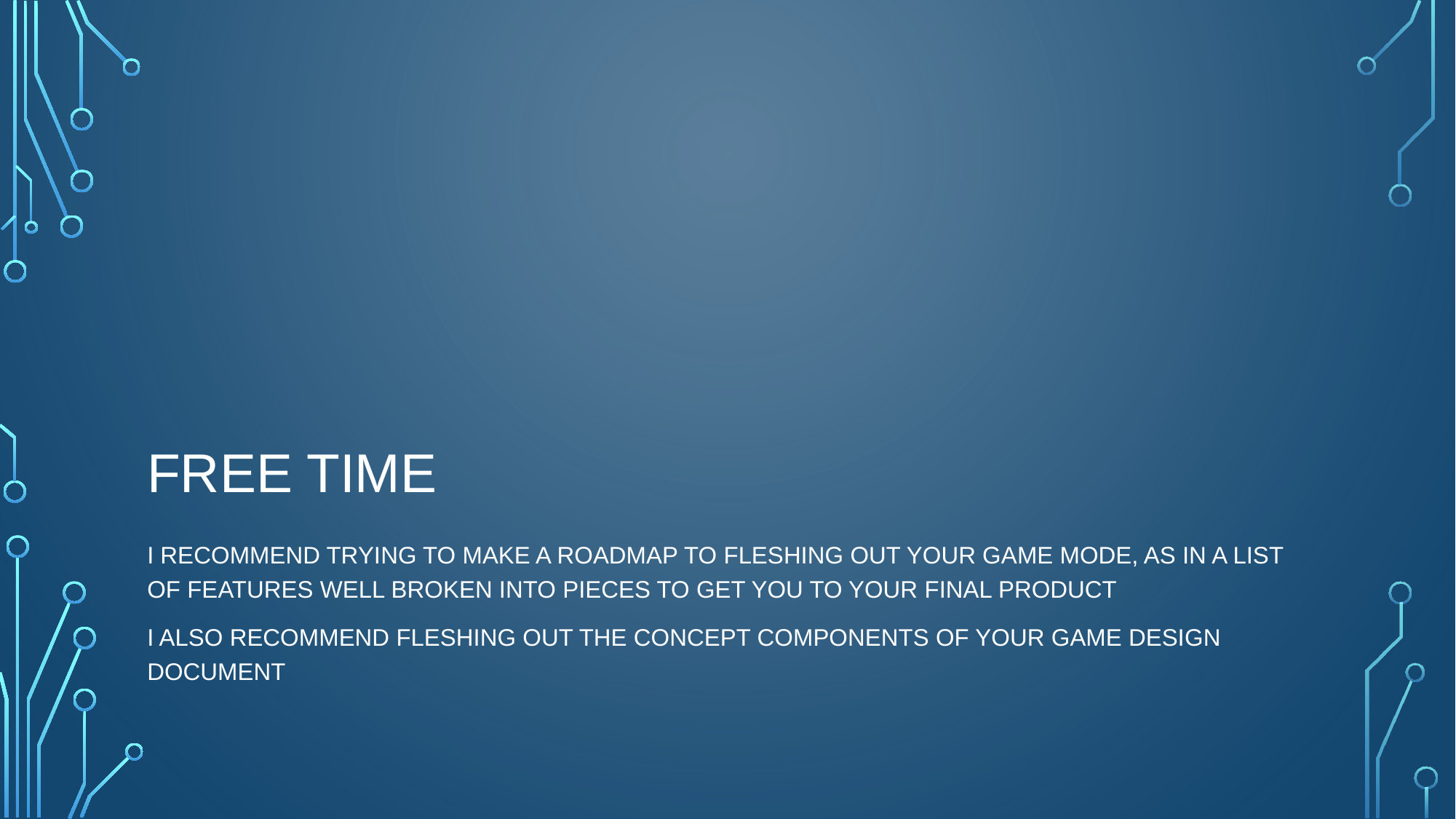

# Free time
I recommend trying to make a roadmap to fleshing out your game mode, as in a list of features well broken into pieces to get you to your final product
I also recommend fleshing out the concept components of your game design document